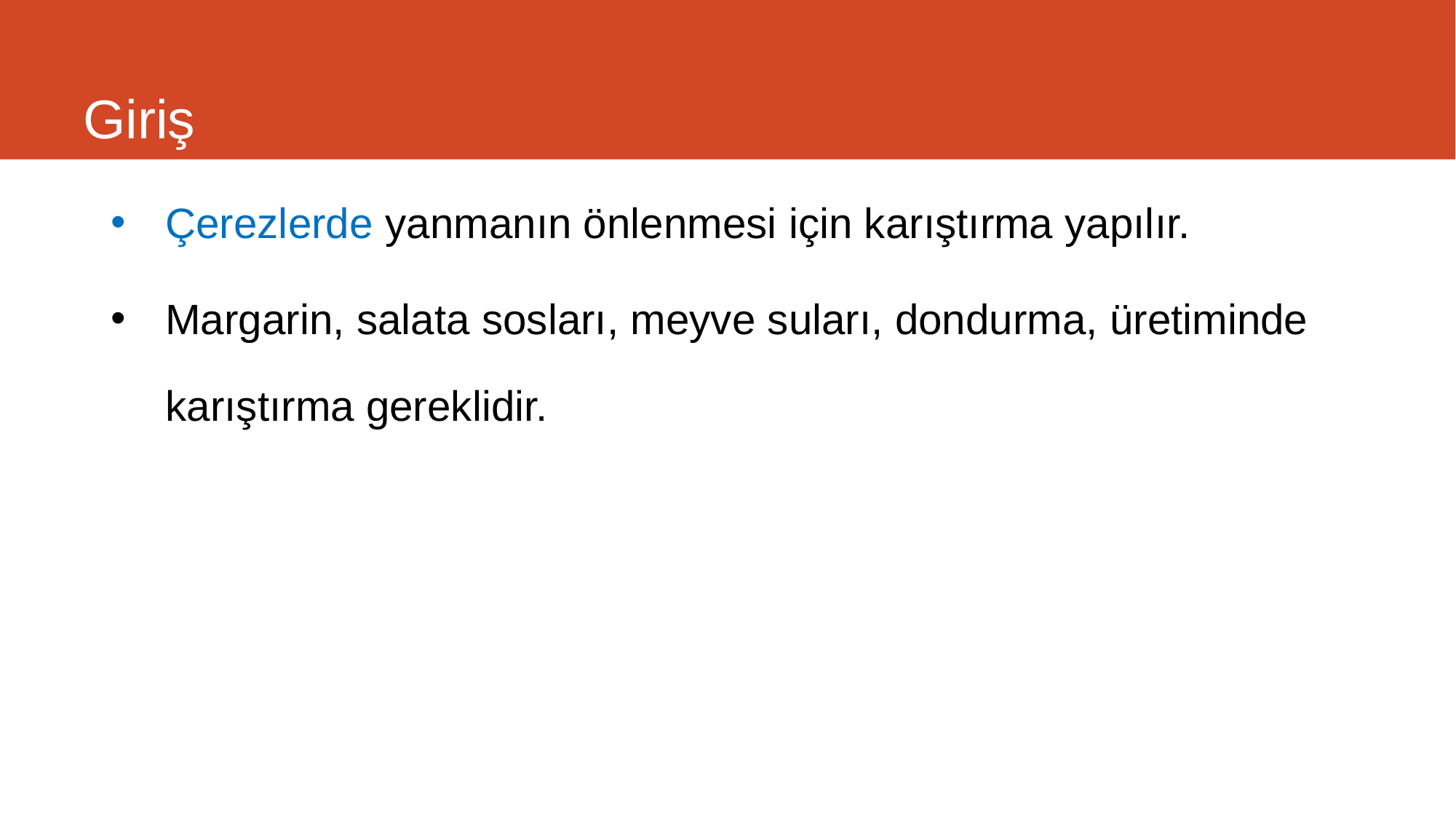

# Giriş
Çerezlerde yanmanın önlenmesi için karıştırma yapılır.
Margarin, salata sosları, meyve suları, dondurma, üretiminde karıştırma gereklidir.